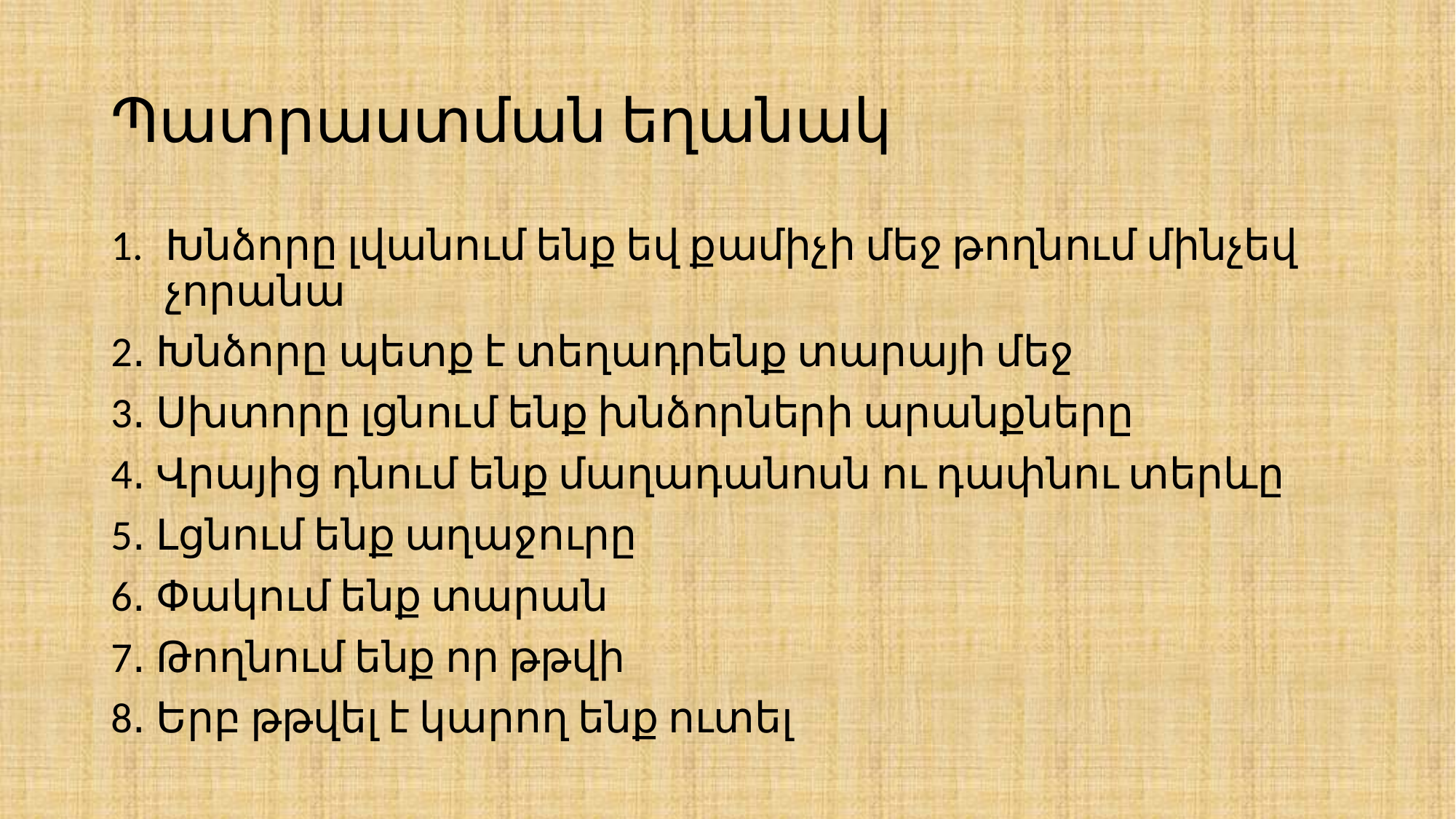

# Պատրաստման եղանակ
Խնձորը լվանում ենք եվ քամիչի մեջ թողնում մինչեվ չորանա
2․ Խնձորը պետք է տեղադրենք տարայի մեջ
3․ Սխտորը լցնում ենք խնձորների արանքները
4․ Վրայից դնում ենք մաղադանոսն ու դափնու տերևը
5․ Լցնում ենք աղաջուրը
6․ Փակում ենք տարան
7․ Թողնում ենք որ թթվի
8․ Երբ թթվել է կարող ենք ուտել